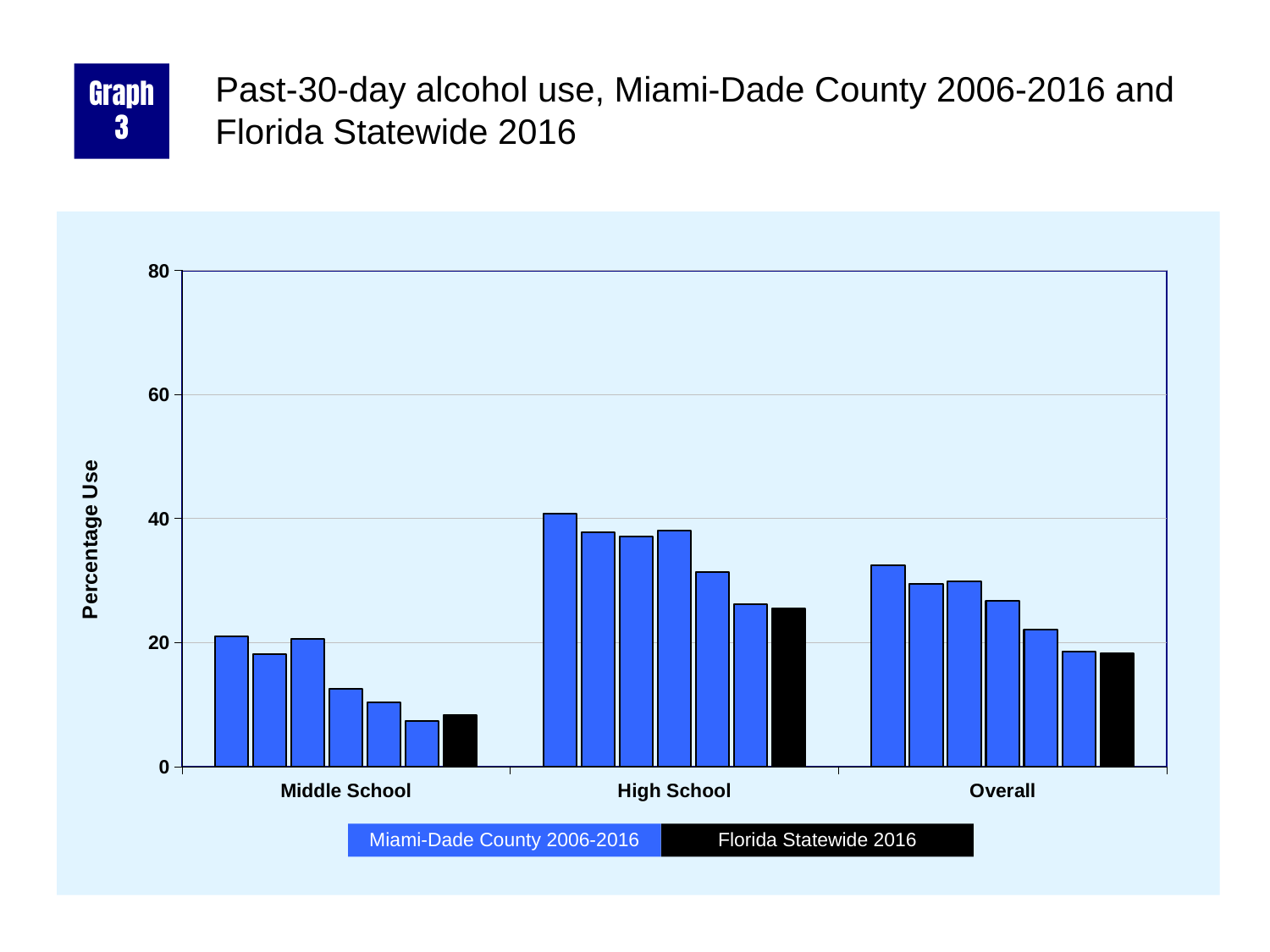

Graph 3
Past-30-day alcohol use, Miami-Dade County 2006-2016 and Florida Statewide 2016

### Chart

| Category | County 2006 | County 2008 | County 2010 | County 2012 | County 2014 | County 2016 | Florida 2016 |
|---|---|---|---|---|---|---|---|
| Middle School | 21.0 | 18.1 | 20.6 | 12.5 | 10.3 | 7.3 | 8.3 |
| High School | 40.8 | 37.8 | 37.1 | 38.0 | 31.3 | 26.2 | 25.5 |
| Overall | 32.5 | 29.4 | 29.9 | 26.7 | 22.1 | 18.6 | 18.3 |
Florida Statewide 2016
Miami-Dade County 2006-2016